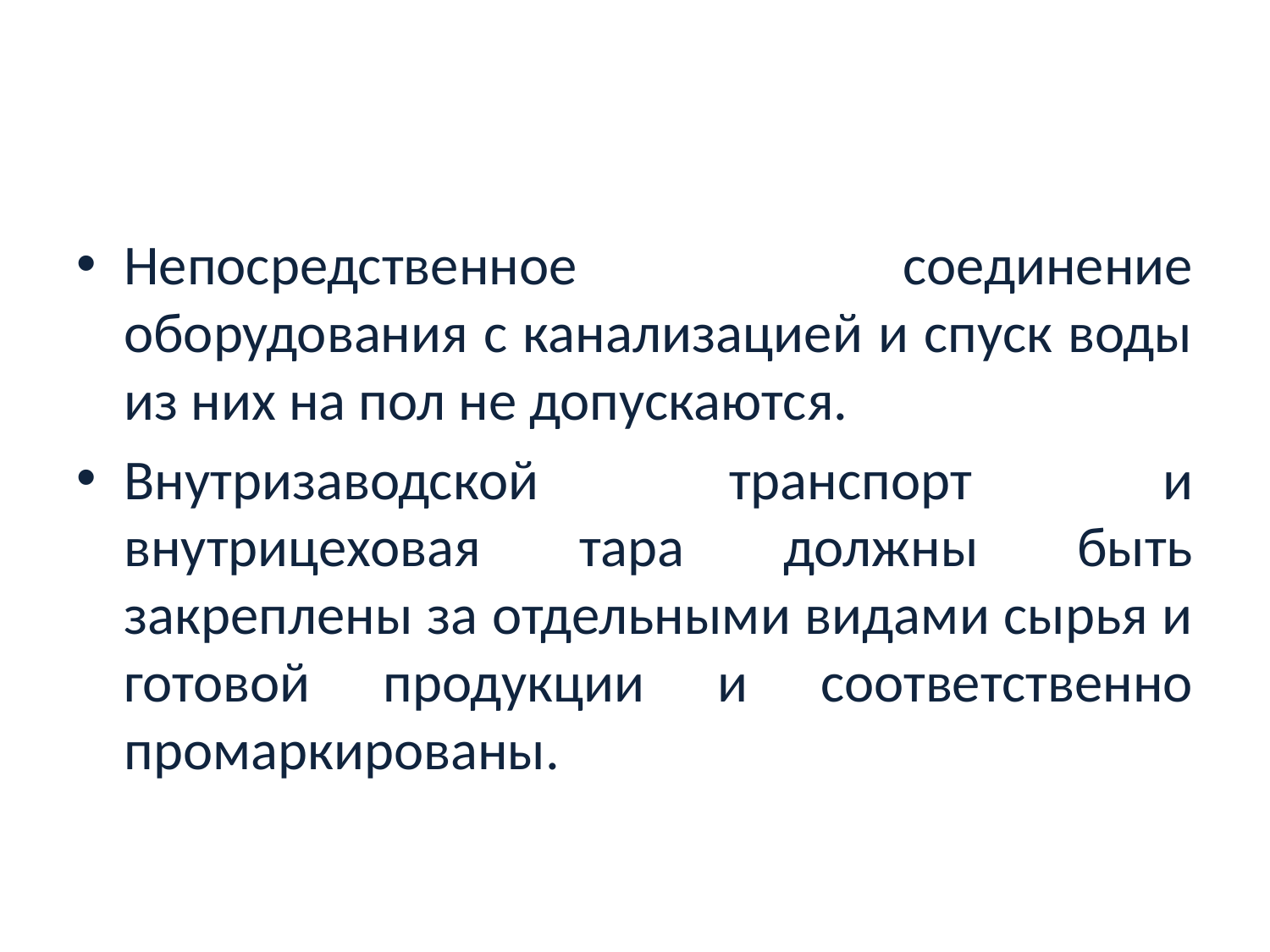

#
Непосредственное соединение оборудования с канализацией и спуск воды из них на пол не допускаются.
Внутризаводской транспорт и внутрицеховая тара должны быть закреплены за отдельными видами сырья и готовой продукции и соответственно промаркированы.